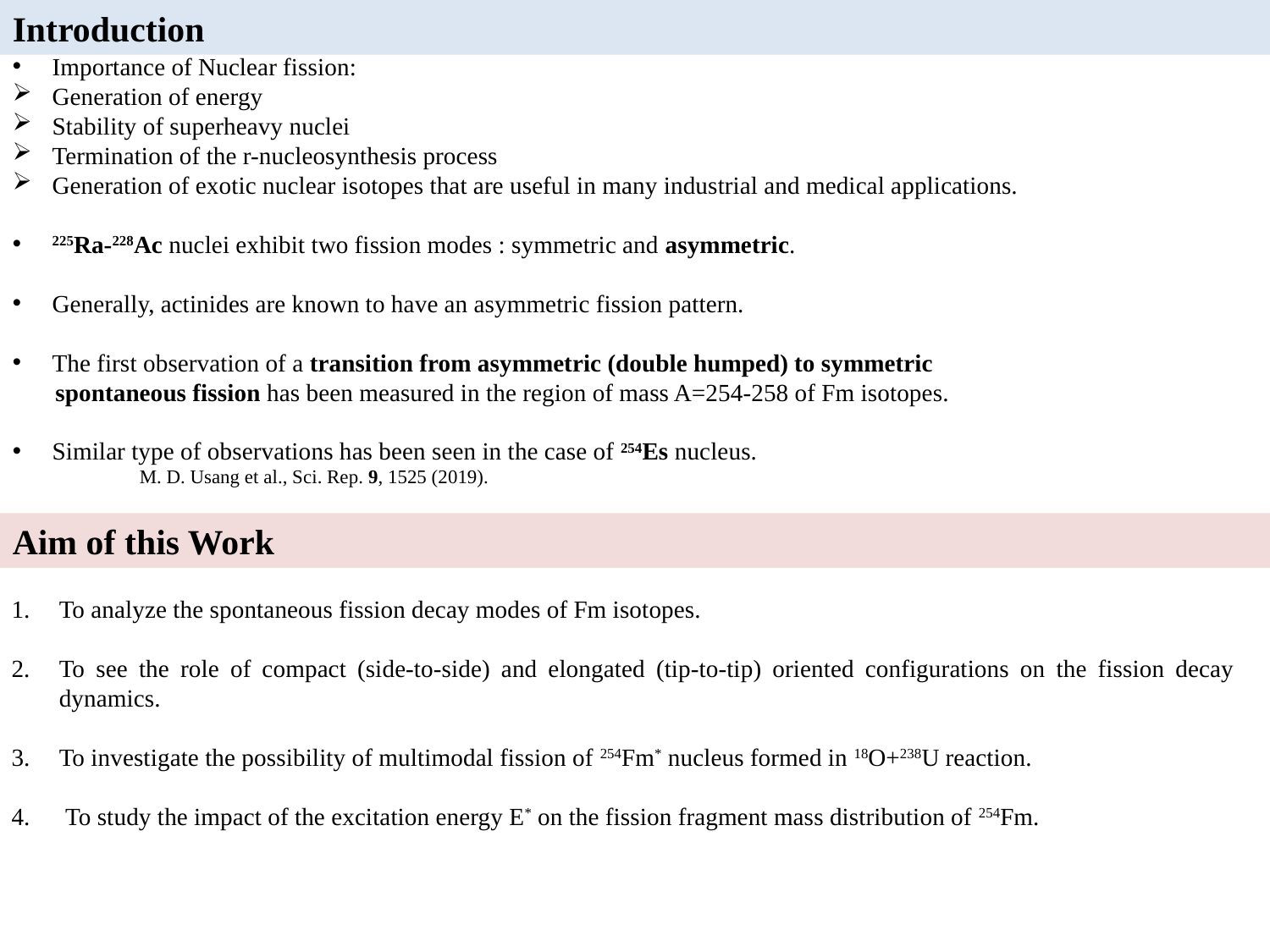

Introduction
Importance of Nuclear fission:
Generation of energy
Stability of superheavy nuclei
Termination of the r-nucleosynthesis process
Generation of exotic nuclear isotopes that are useful in many industrial and medical applications.

225Ra-228Ac nuclei exhibit two fission modes : symmetric and asymmetric.

Generally, actinides are known to have an asymmetric fission pattern.

The first observation of a transition from asymmetric (double humped) to symmetric
       spontaneous fission has been measured in the region of mass A=254-258 of Fm isotopes.

Similar type of observations has been seen in the case of 254Es nucleus.

M. D. Usang et al., Sci. Rep. 9, 1525 (2019).
Aim of this Work
To analyze the spontaneous fission decay modes of Fm isotopes.

To see the role of compact (side-to-side) and elongated (tip-to-tip) oriented configurations on the fission decay dynamics.

To investigate the possibility of multimodal fission of 254Fm* nucleus formed in 18O+238U reaction.

 To study the impact of the excitation energy E* on the fission fragment mass distribution of 254Fm.